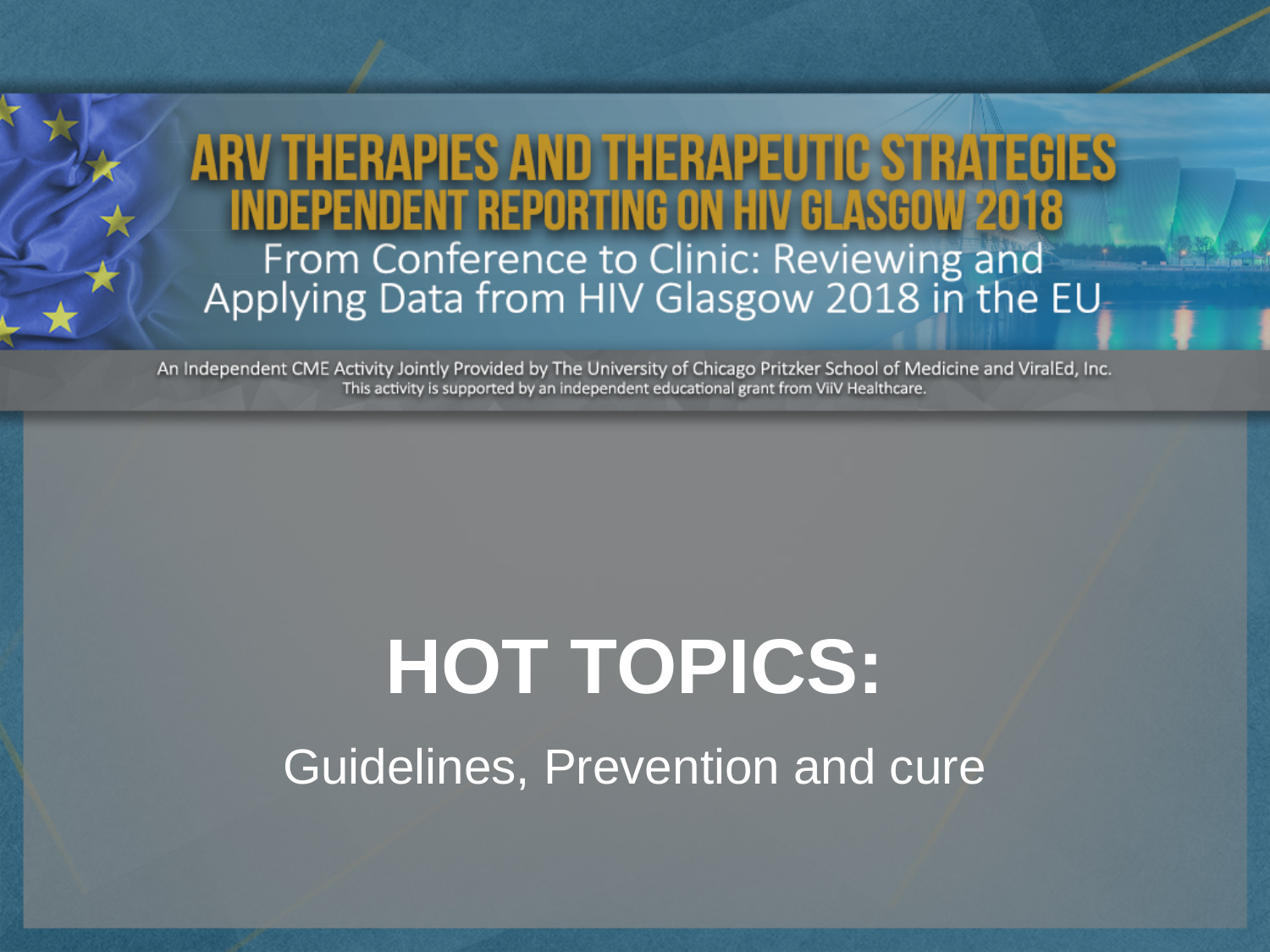

# Hot topics:
Guidelines, Prevention and cure